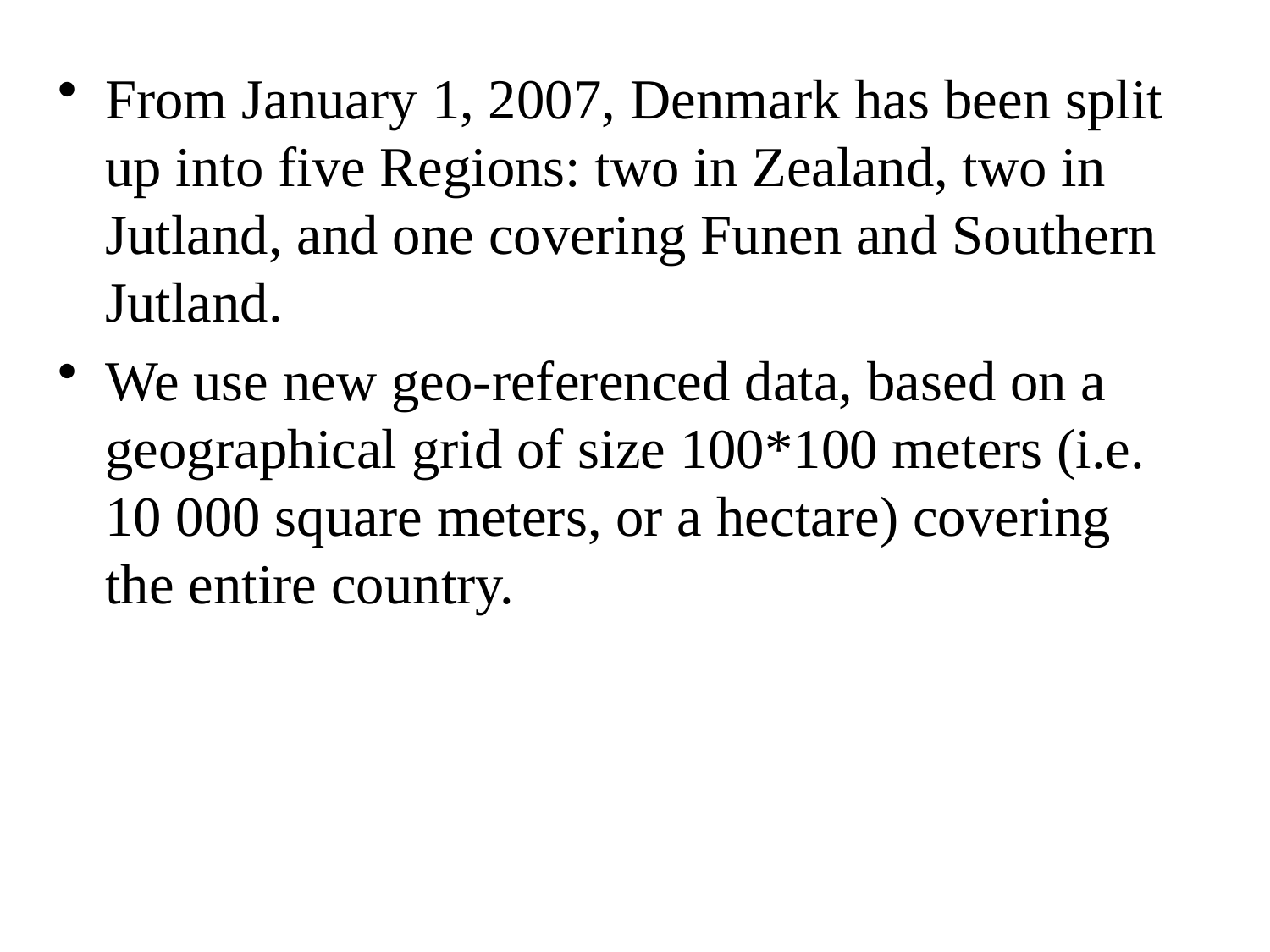

From January 1, 2007, Denmark has been split up into five Regions: two in Zealand, two in Jutland, and one covering Funen and Southern Jutland.
We use new geo-referenced data, based on a geographical grid of size 100*100 meters (i.e. 10 000 square meters, or a hectare) covering the entire country.